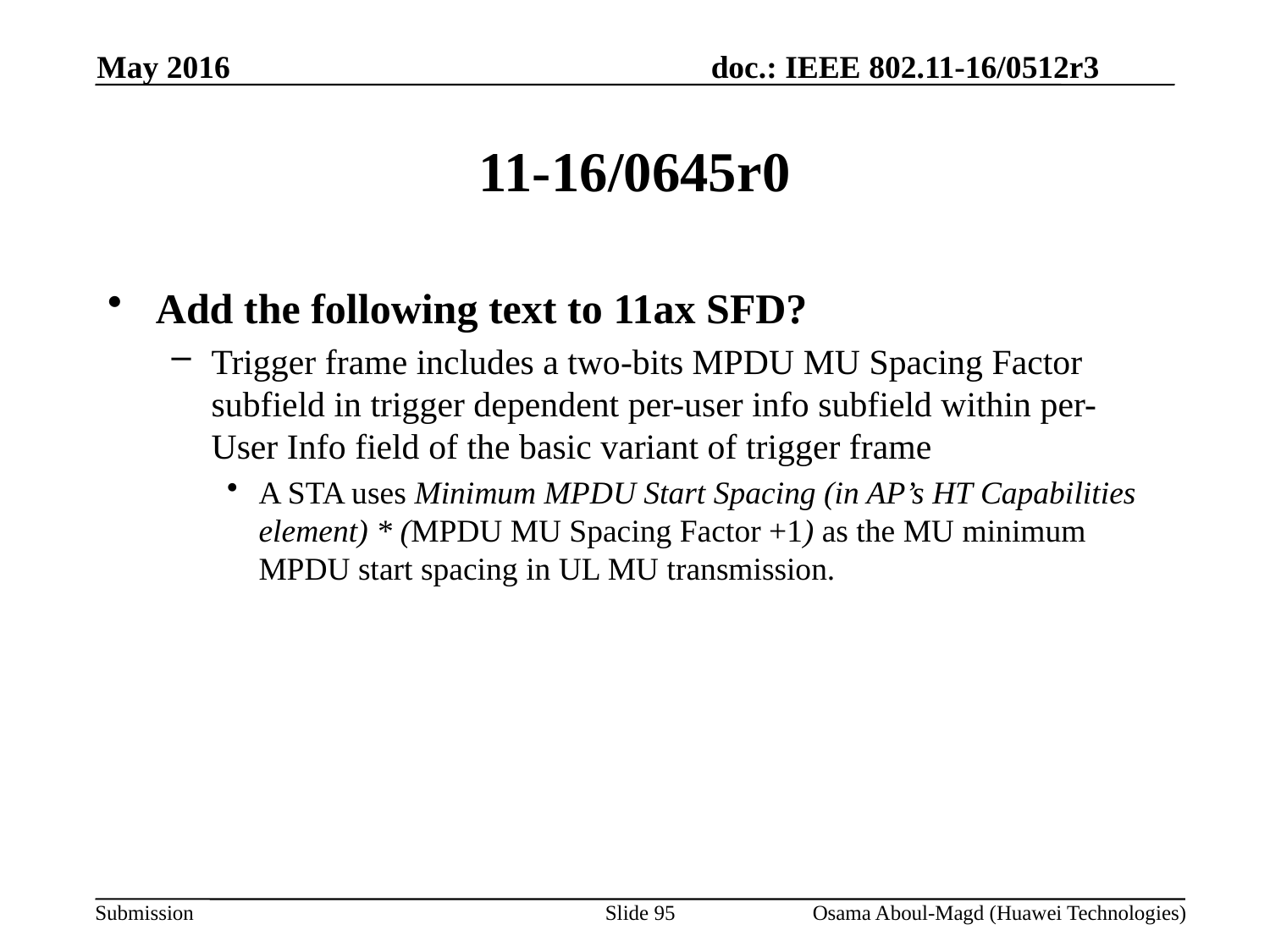

May 2016
# 11-16/0645r0
Add the following text to 11ax SFD?
Trigger frame includes a two-bits MPDU MU Spacing Factor subfield in trigger dependent per-user info subfield within per-User Info field of the basic variant of trigger frame
A STA uses Minimum MPDU Start Spacing (in AP’s HT Capabilities element) * (MPDU MU Spacing Factor +1) as the MU minimum MPDU start spacing in UL MU transmission.

Slide 95
Osama Aboul-Magd (Huawei Technologies)